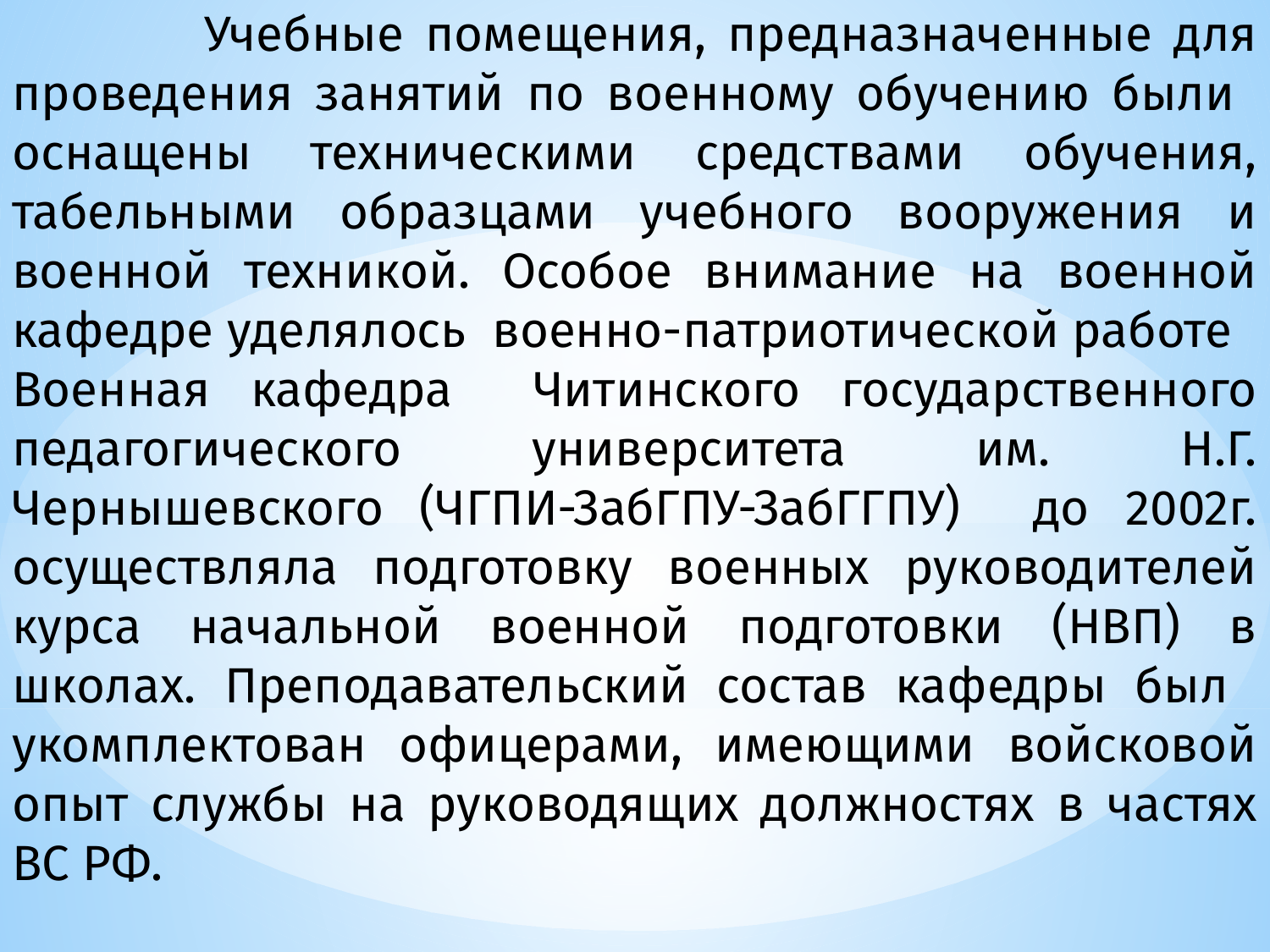

Учебные помещения, предназначенные для проведения занятий по военному обучению были  оснащены техническими средствами обучения, табельными образцами учебного вооружения и военной техникой. Особое внимание на военной кафедре уделялось  военно-патриотической работе
Военная кафедра  Читинского государственного педагогического университета им. Н.Г. Чернышевского (ЧГПИ-ЗабГПУ-ЗабГГПУ)  до 2002г. осуществляла подготовку военных руководителей курса начальной военной подготовки (НВП) в школах. Преподавательский состав кафедры был  укомплектован офицерами, имеющими войсковой опыт службы на руководящих должностях в частях ВС РФ.